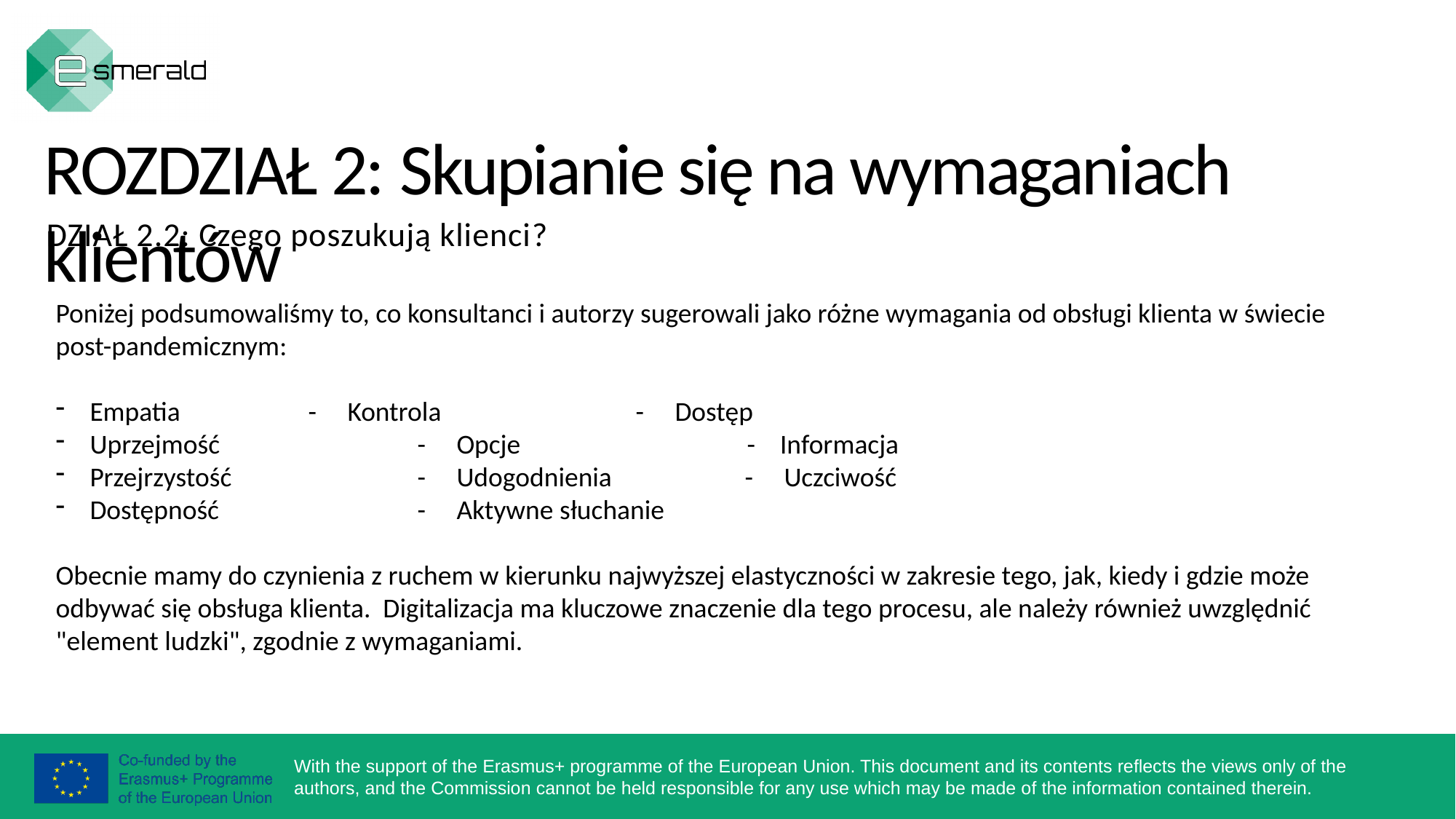

ROZDZIAŁ 2: Skupianie się na wymaganiach klientów
DZIAŁ 2.2: Czego poszukują klienci?
Poniżej podsumowaliśmy to, co konsultanci i autorzy sugerowali jako różne wymagania od obsługi klienta w świecie post-pandemicznym:

Empatia		-     Kontrola		-     Dostęp
Uprzejmość		-     Opcje		                  -    Informacja
Przejrzystość		-     Udogodnienia		-     Uczciwość
Dostępność		-     Aktywne słuchanie

Obecnie mamy do czynienia z ruchem w kierunku najwyższej elastyczności w zakresie tego, jak, kiedy i gdzie może odbywać się obsługa klienta.  Digitalizacja ma kluczowe znaczenie dla tego procesu, ale należy również uwzględnić "element ludzki", zgodnie z wymaganiami.